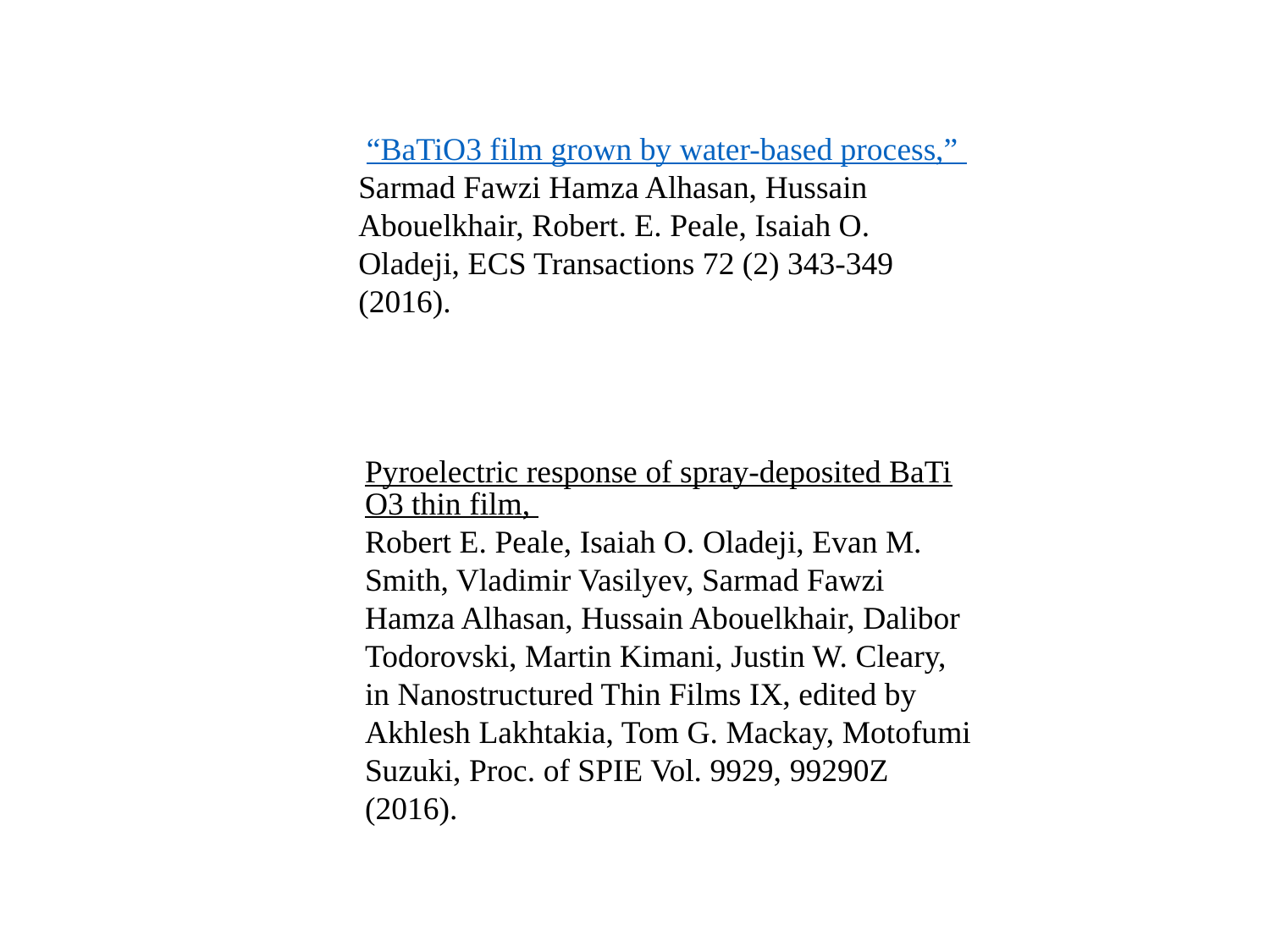

“BaTiO3 film grown by water-based process,” Sarmad Fawzi Hamza Alhasan, Hussain Abouelkhair, Robert. E. Peale, Isaiah O. Oladeji, ECS Transactions 72 (2) 343-349 (2016).
Pyroelectric response of spray-deposited BaTiO3 thin film, Robert E. Peale, Isaiah O. Oladeji, Evan M. Smith, Vladimir Vasilyev, Sarmad Fawzi Hamza Alhasan, Hussain Abouelkhair, Dalibor Todorovski, Martin Kimani, Justin W. Cleary, in Nanostructured Thin Films IX, edited by Akhlesh Lakhtakia, Tom G. Mackay, Motofumi Suzuki, Proc. of SPIE Vol. 9929, 99290Z (2016).